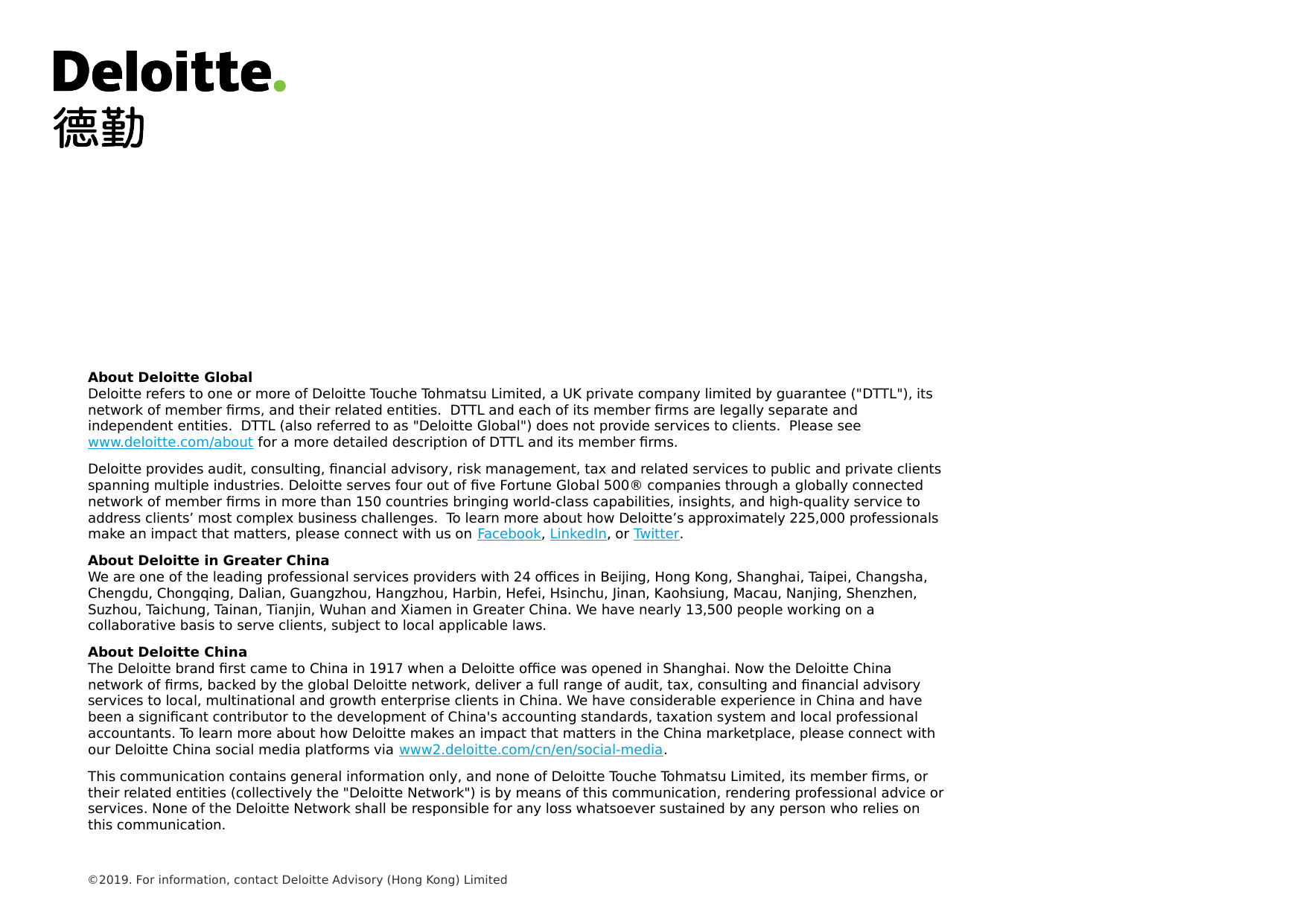

About Deloitte Global
Deloitte refers to one or more of Deloitte Touche Tohmatsu Limited, a UK private company limited by guarantee ("DTTL"), its network of member firms, and their related entities.  DTTL and each of its member firms are legally separate and independent entities.  DTTL (also referred to as "Deloitte Global") does not provide services to clients.  Please see www.deloitte.com/about for a more detailed description of DTTL and its member firms.
Deloitte provides audit, consulting, financial advisory, risk management, tax and related services to public and private clients spanning multiple industries. Deloitte serves four out of five Fortune Global 500® companies through a globally connected network of member firms in more than 150 countries bringing world-class capabilities, insights, and high-quality service to address clients’ most complex business challenges.  To learn more about how Deloitte’s approximately 225,000 professionals make an impact that matters, please connect with us on Facebook, LinkedIn, or Twitter.
About Deloitte in Greater China
We are one of the leading professional services providers with 24 offices in Beijing, Hong Kong, Shanghai, Taipei, Changsha, Chengdu, Chongqing, Dalian, Guangzhou, Hangzhou, Harbin, Hefei, Hsinchu, Jinan, Kaohsiung, Macau, Nanjing, Shenzhen, Suzhou, Taichung, Tainan, Tianjin, Wuhan and Xiamen in Greater China. We have nearly 13,500 people working on a collaborative basis to serve clients, subject to local applicable laws.
About Deloitte China
The Deloitte brand first came to China in 1917 when a Deloitte office was opened in Shanghai. Now the Deloitte China network of firms, backed by the global Deloitte network, deliver a full range of audit, tax, consulting and financial advisory services to local, multinational and growth enterprise clients in China. We have considerable experience in China and have been a significant contributor to the development of China's accounting standards, taxation system and local professional accountants. To learn more about how Deloitte makes an impact that matters in the China marketplace, please connect with our Deloitte China social media platforms via www2.deloitte.com/cn/en/social-media.
This communication contains general information only, and none of Deloitte Touche Tohmatsu Limited, its member firms, or their related entities (collectively the "Deloitte Network") is by means of this communication, rendering professional advice or services. None of the Deloitte Network shall be responsible for any loss whatsoever sustained by any person who relies on this communication.

©2019. For information, contact Deloitte Advisory (Hong Kong) Limited